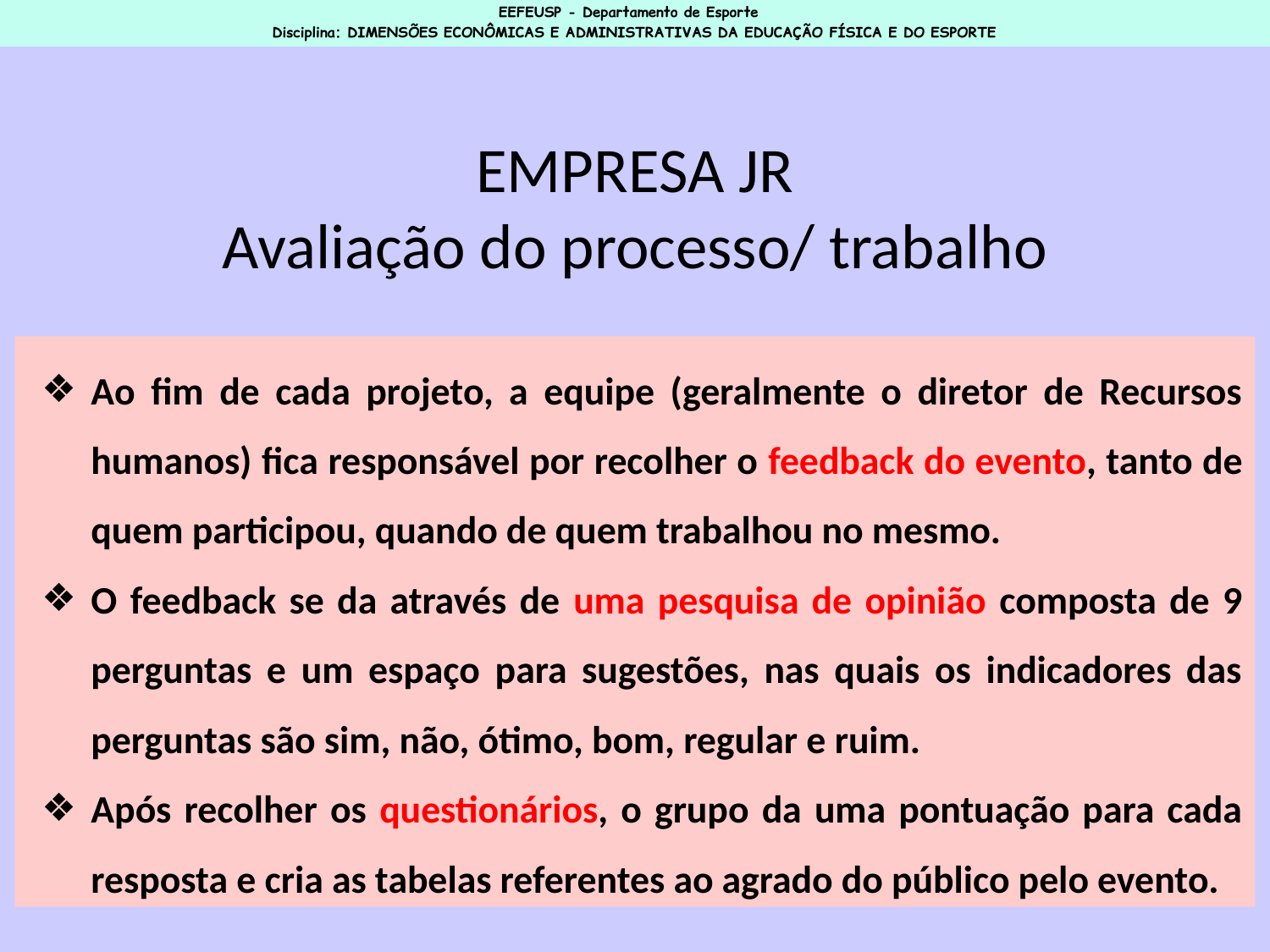

EEFEUSP - Departamento de Esporte
Disciplina: DIMENSÕES ECONÔMICAS E ADMINISTRATIVAS DA EDUCAÇÃO FÍSICA E DO ESPORTE
# EMPRESA JR Avaliação do processo/ trabalho
Ao fim de cada projeto, a equipe (geralmente o diretor de Recursos humanos) fica responsável por recolher o feedback do evento, tanto de quem participou, quando de quem trabalhou no mesmo.
O feedback se da através de uma pesquisa de opinião composta de 9 perguntas e um espaço para sugestões, nas quais os indicadores das perguntas são sim, não, ótimo, bom, regular e ruim.
Após recolher os questionários, o grupo da uma pontuação para cada resposta e cria as tabelas referentes ao agrado do público pelo evento.